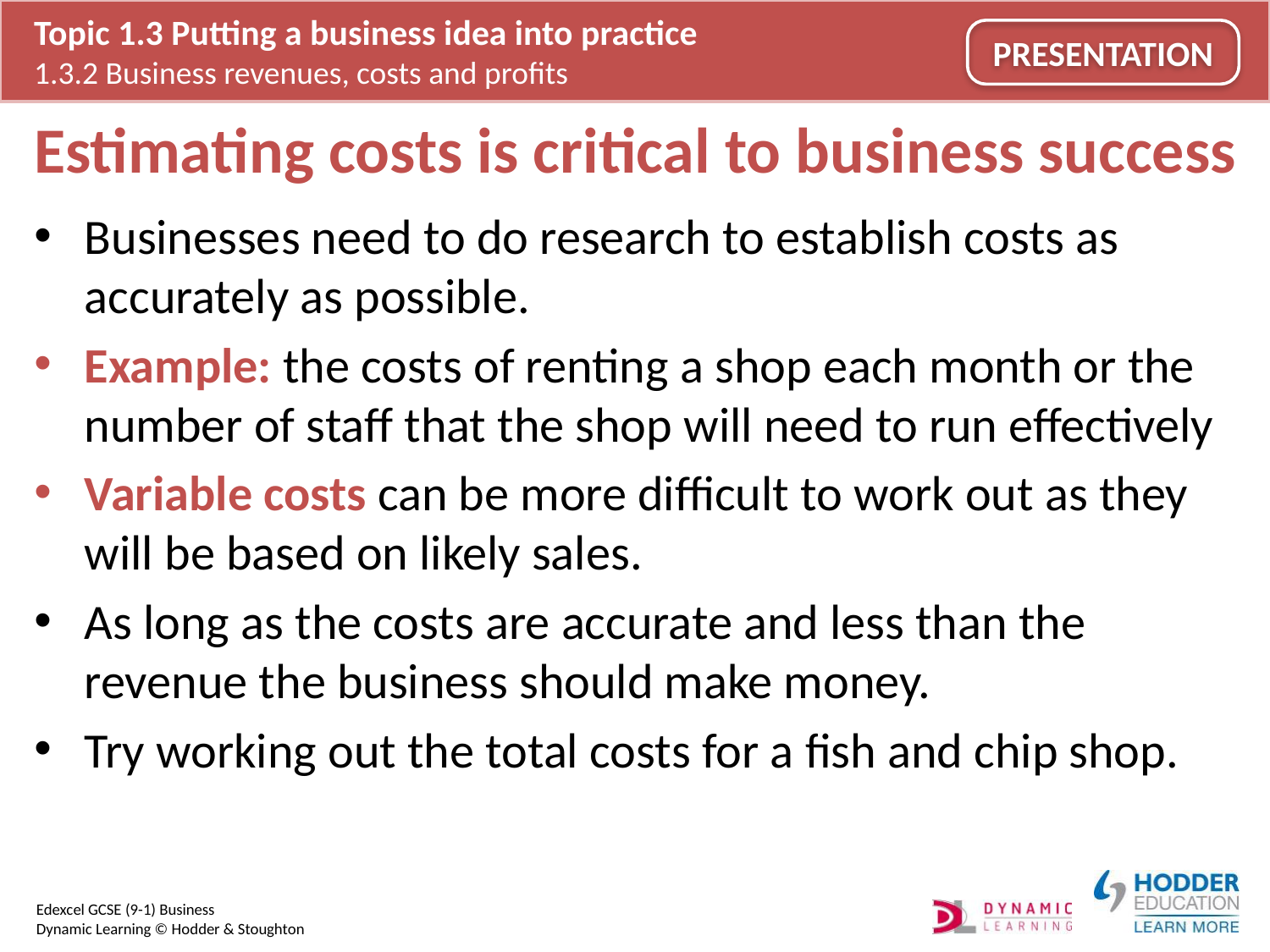

# Estimating costs is critical to business success
Businesses need to do research to establish costs as accurately as possible.
Example: the costs of renting a shop each month or the number of staff that the shop will need to run effectively
Variable costs can be more difficult to work out as they will be based on likely sales.
As long as the costs are accurate and less than the revenue the business should make money.
Try working out the total costs for a fish and chip shop.